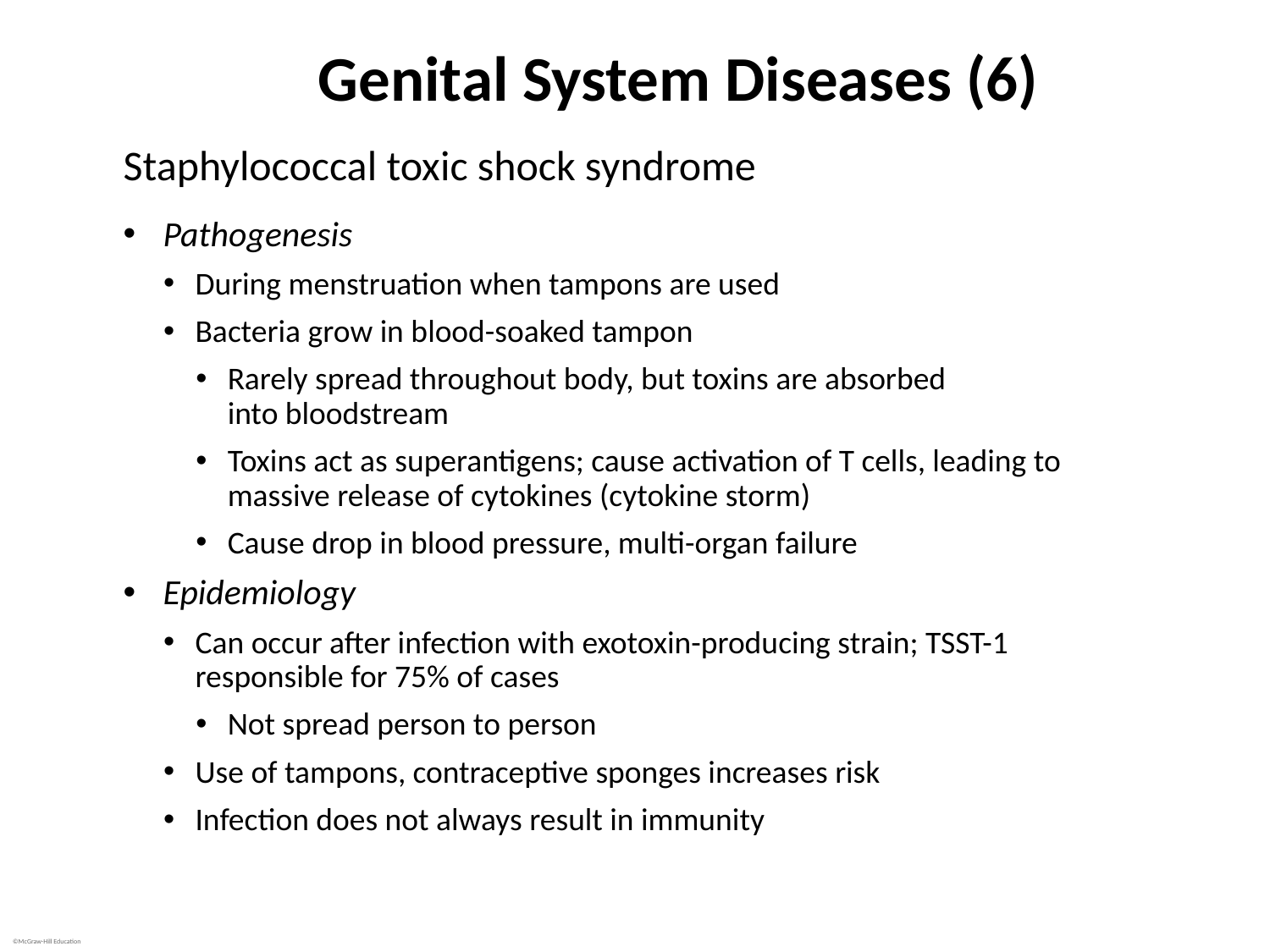

# Genital System Diseases (6)
Staphylococcal toxic shock syndrome
Pathogenesis
During menstruation when tampons are used
Bacteria grow in blood-soaked tampon
Rarely spread throughout body, but toxins are absorbed
into bloodstream
Toxins act as superantigens; cause activation of T cells, leading to massive release of cytokines (cytokine storm)
Cause drop in blood pressure, multi-organ failure
Epidemiology
Can occur after infection with exotoxin-producing strain; TSST-1 responsible for 75% of cases
Not spread person to person
Use of tampons, contraceptive sponges increases risk
Infection does not always result in immunity